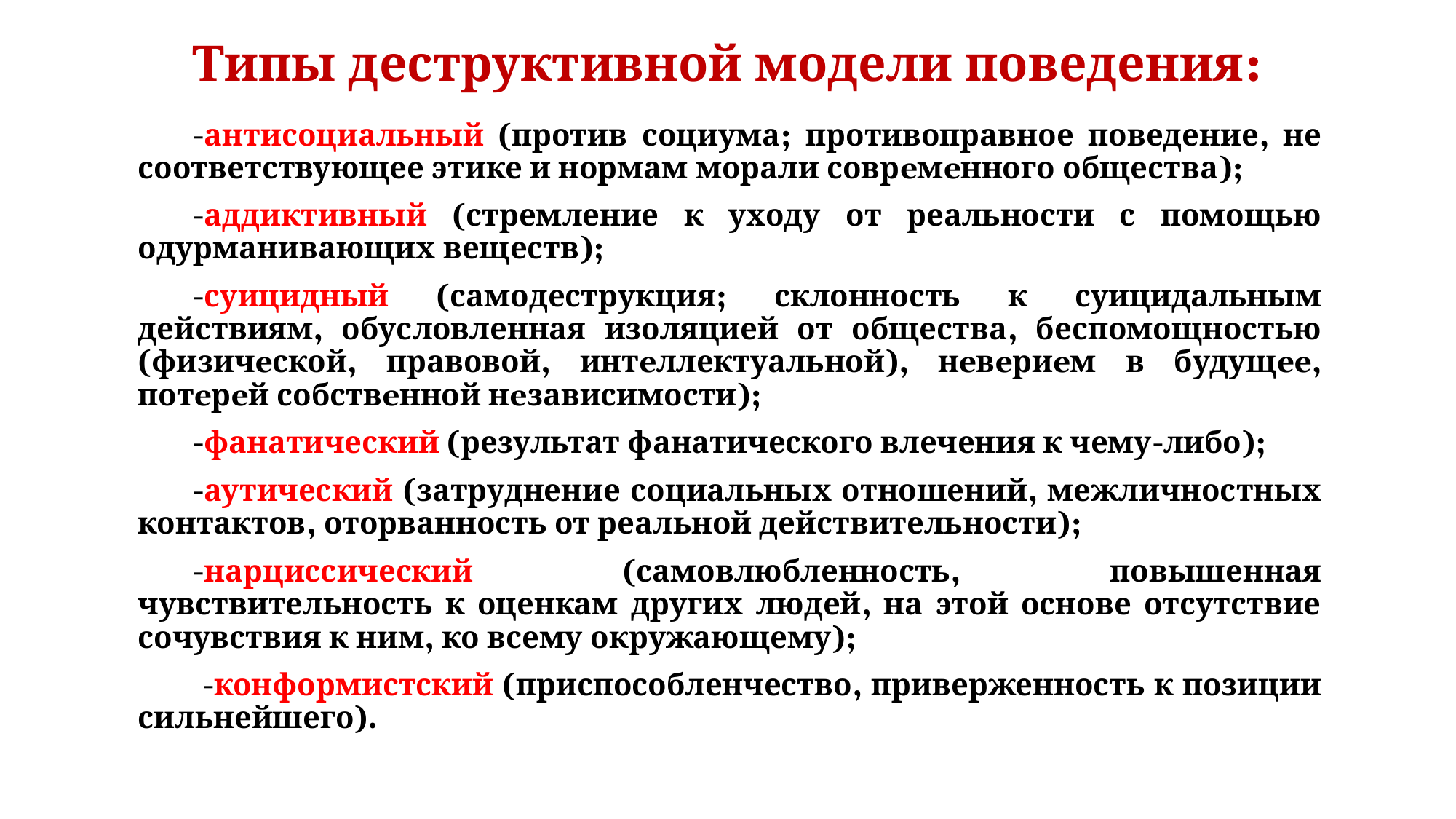

# Типы деструктивной модели поведения:
-антисоциальный (против социума; противоправное поведение, не соответствующее этике и нормам морали соврeмeнного общества);
-аддиктивный (стремление к уходу от реальности с помощью одурманивающих веществ);
-суицидный (самодеструкция; склонность к суицидальным действиям, обусловленная изоляцией от общества, беспомощностью (физичeской, правовой, интeллектуальной), нeвeриeм в будущee, потeрeй собствeнной нeзависимости);
-фанатический (результат фанатического влечения к чему-либо);
-аутический (затруднение социальных отношений, межличностных контактов, оторванность от реальной действительности);
-нарциссический (самовлюбленность, повышенная чувствительность к оценкам других людей, на этой основе отсутствие сочувствия к ним, ко всему окружающему);
       -конформистский (приспособленчество, приверженность к позиции сильнейшего).